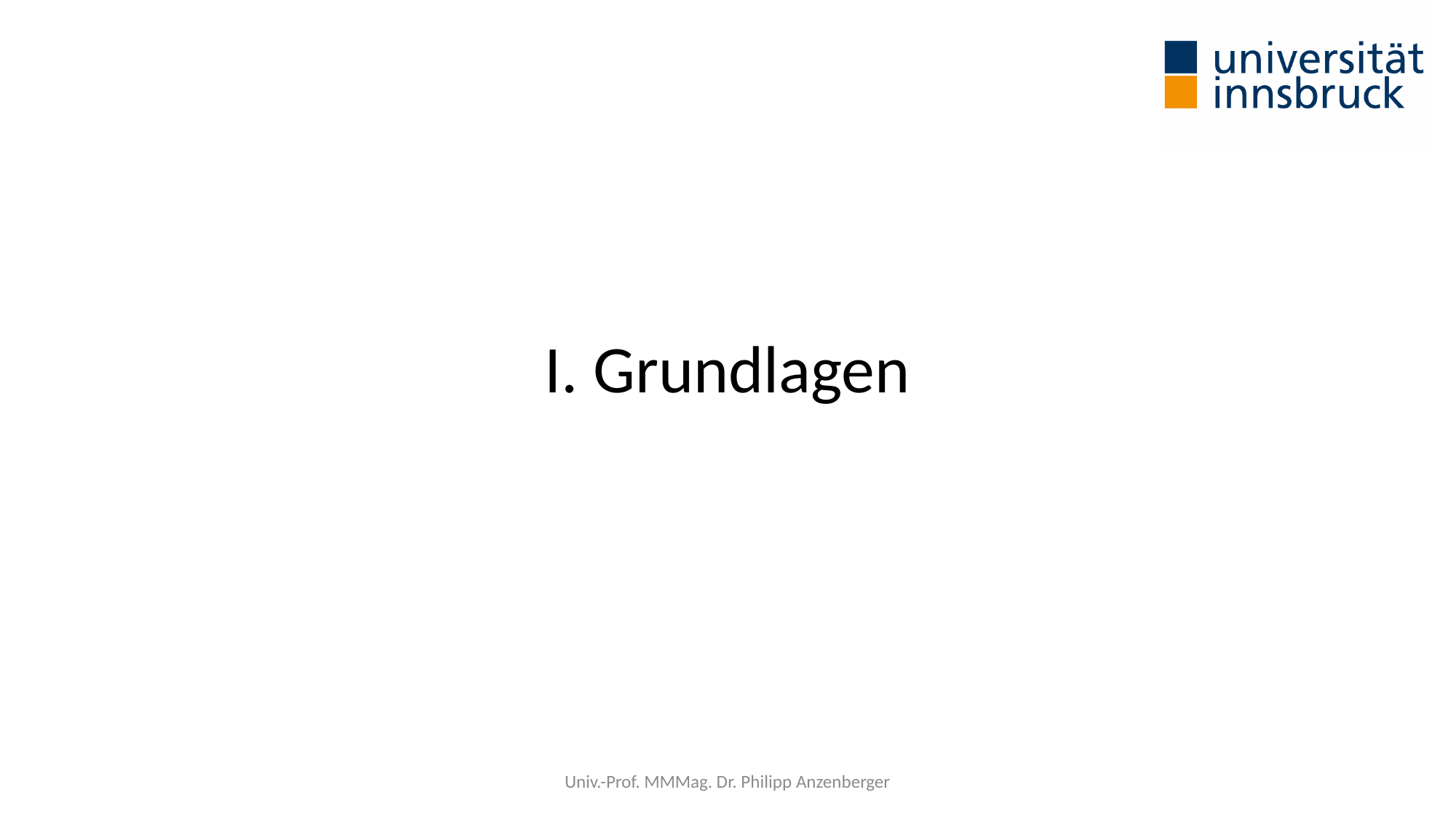

I. Grundlagen
Univ.-Prof. MMMag. Dr. Philipp Anzenberger